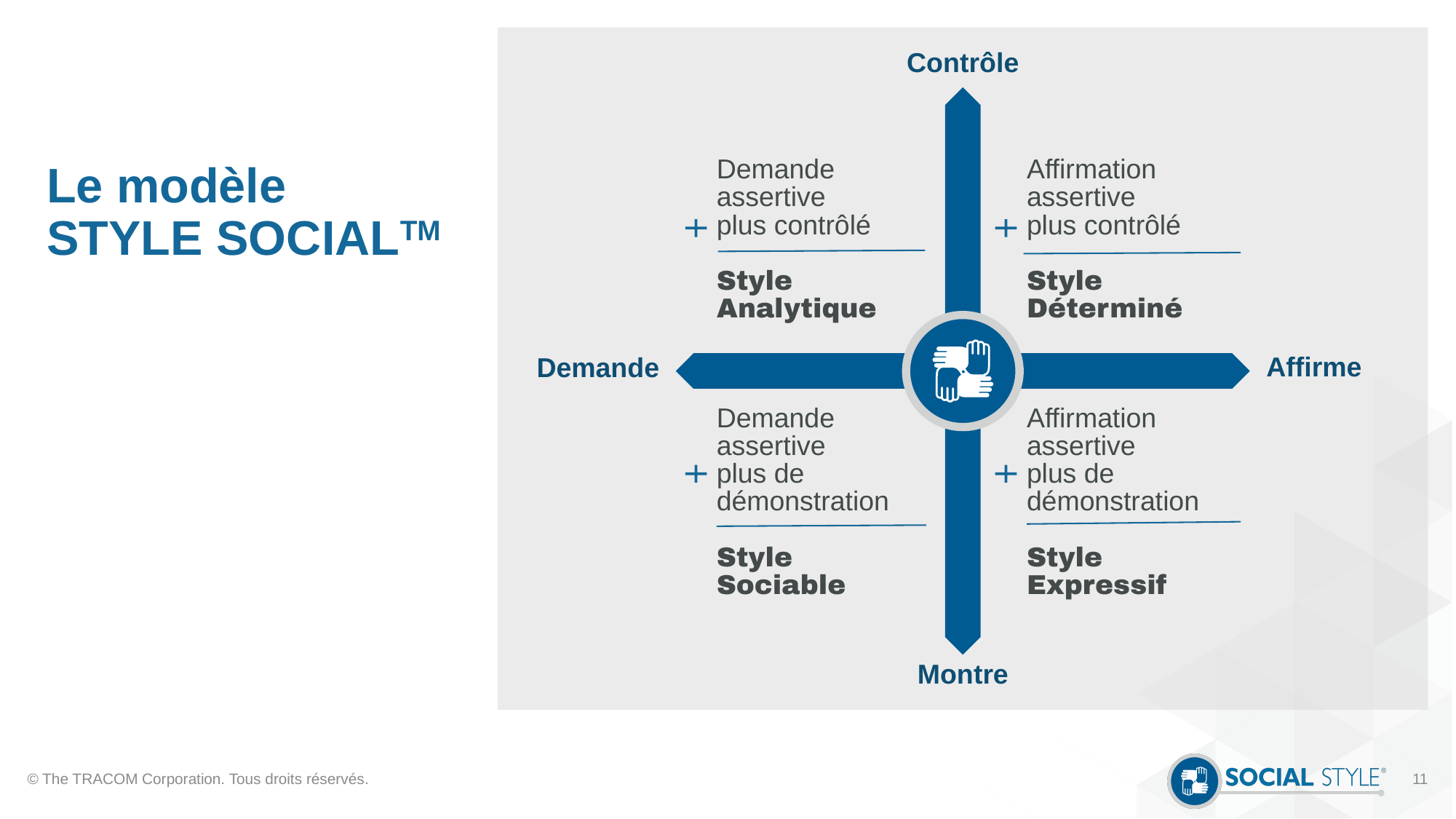

Contrôle

# Le modèle STYLE SOCIALTM
Demande assertive
plus contrôlé

Style Analytique

Affirmation assertive
plus contrôlé

Style Déterminé

Affirme
Demande
Demande assertive
plus de démonstration

Style
Sociable

Affirmation assertive
plus de démonstration

Style Expressif

Montre
© The TRACOM Corporation. Tous droits réservés.
11